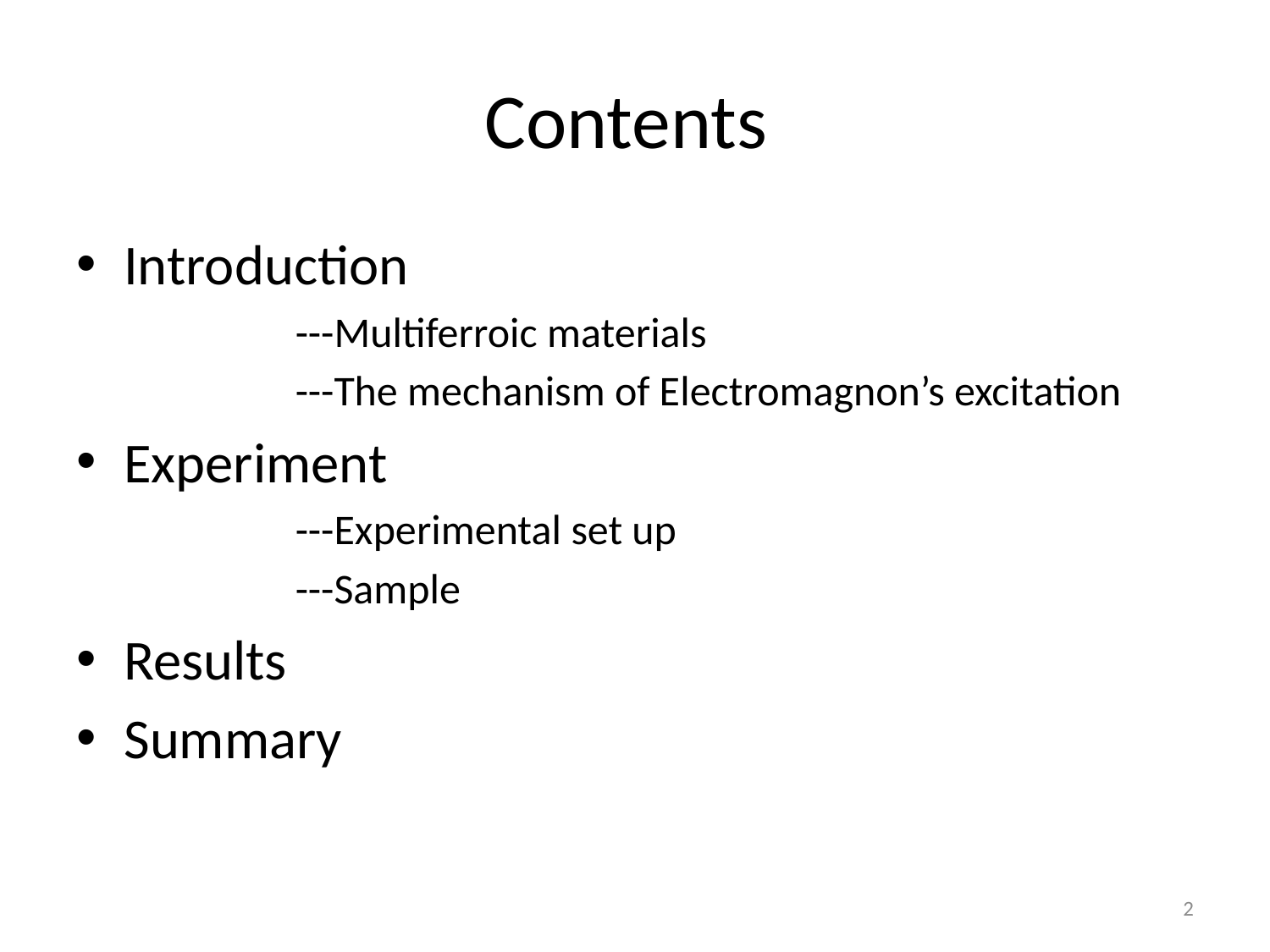

# Contents
Introduction
                       ---Multiferroic materials
                       ---The mechanism of Electromagnon’s excitation
Experiment
                       ---Experimental set up
                       ---Sample
Results
Summary
2